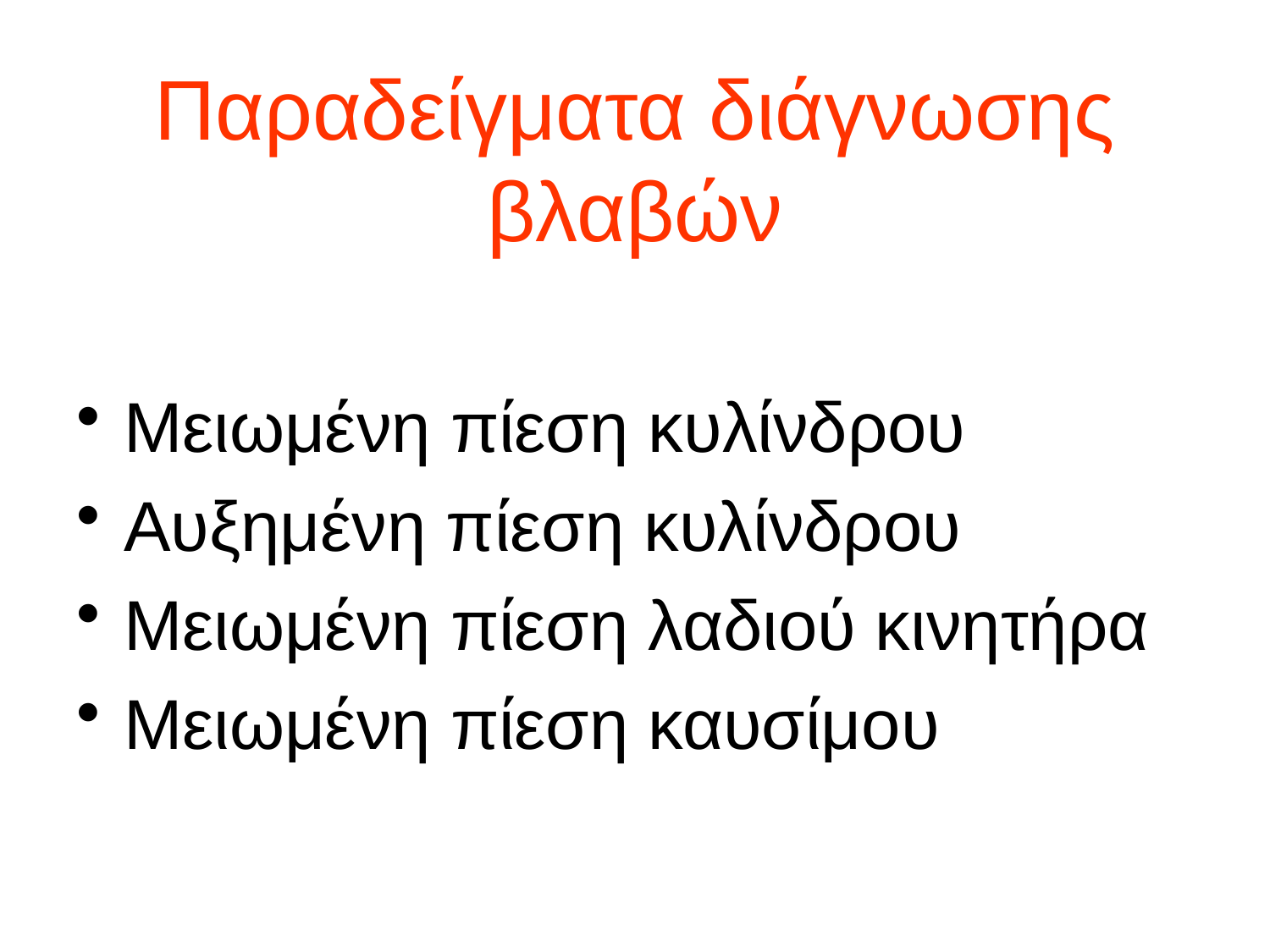

# Παραδείγματα διάγνωσης βλαβών
Μειωμένη πίεση κυλίνδρου
Αυξημένη πίεση κυλίνδρου
Μειωμένη πίεση λαδιού κινητήρα
Μειωμένη πίεση καυσίμου